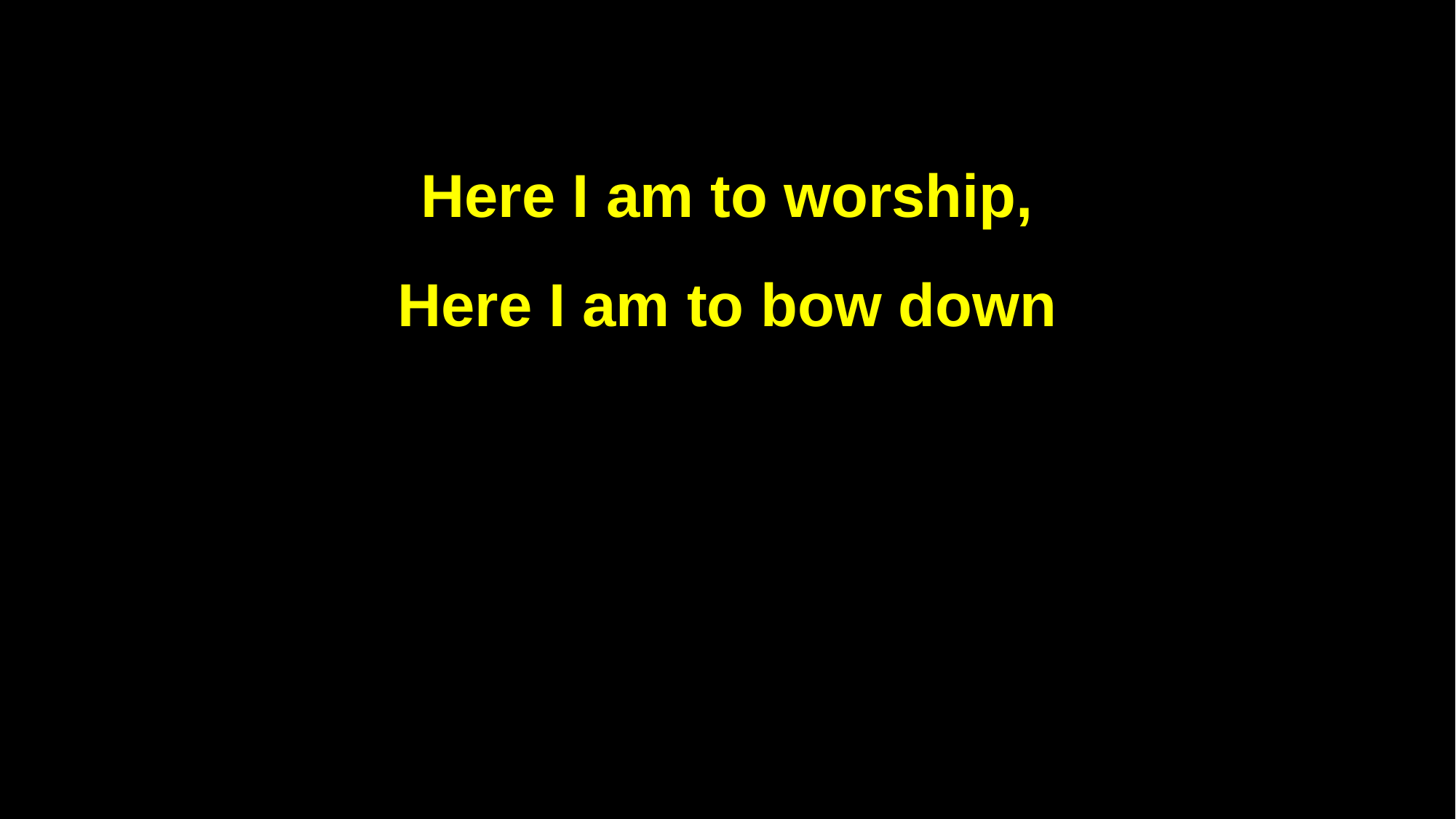

Here I am to worship,
Here I am to bow down